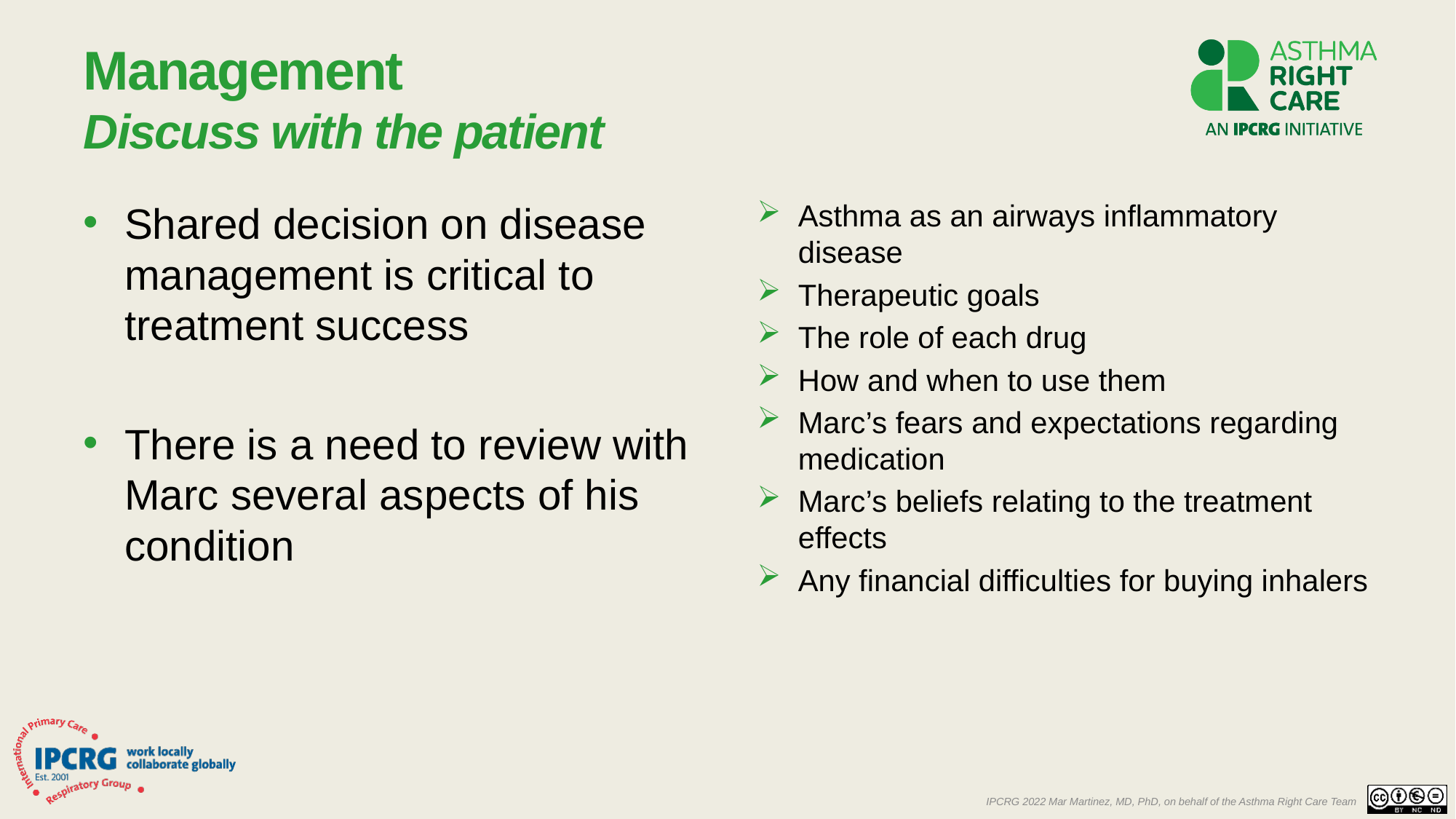

# Management Discuss with the patient
Shared decision on disease management is critical to treatment success

There is a need to review with Marc several aspects of his condition
Asthma as an airways inflammatory disease
Therapeutic goals
The role of each drug
How and when to use them
Marc’s fears and expectations regarding medication
Marc’s beliefs relating to the treatment effects
Any financial difficulties for buying inhalers